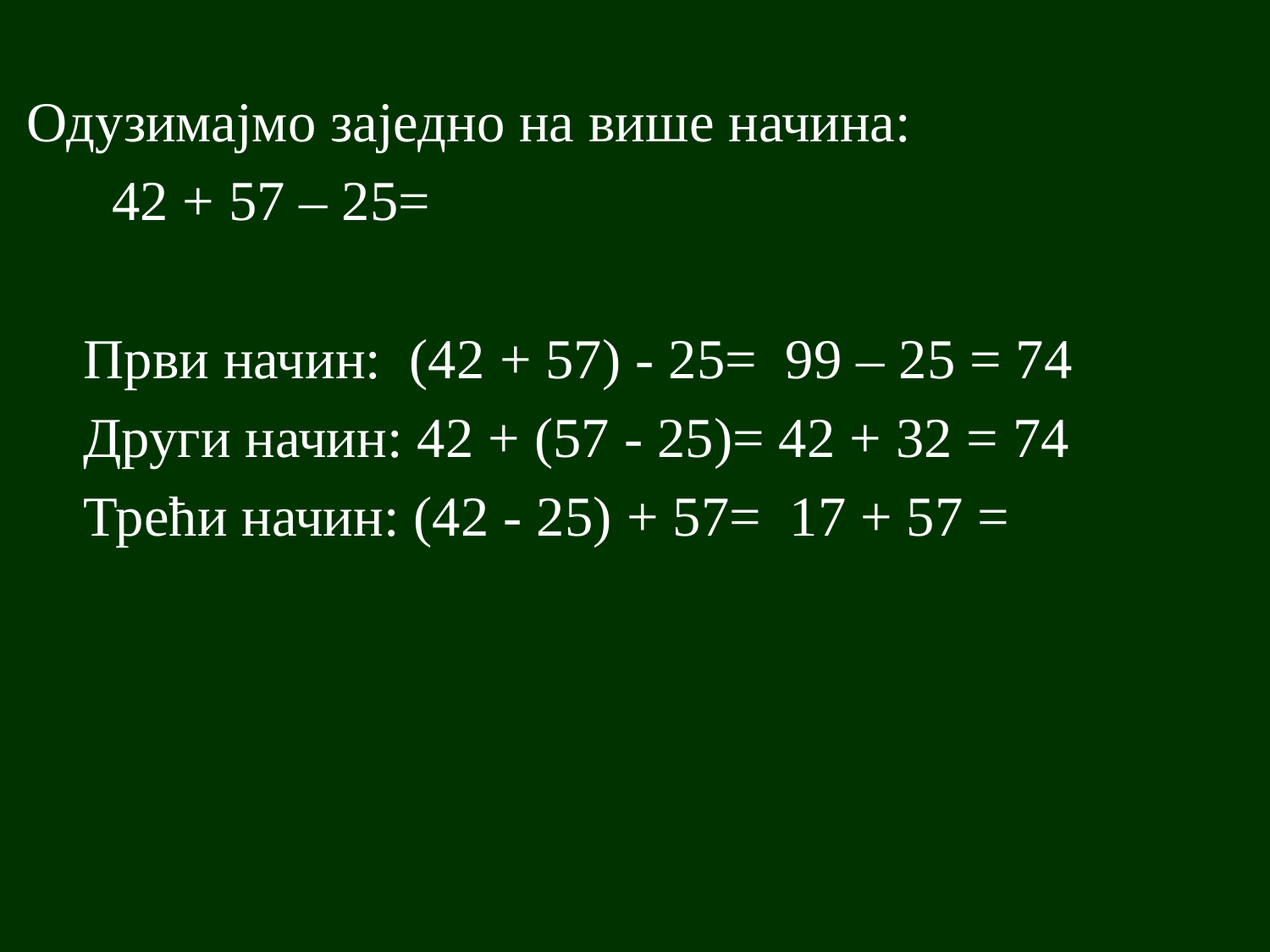

Одузимајмо заједно на више начина:
       42 + 57 – 25=

     Први начин:  (42 + 57) - 25=  99 – 25 = 74
     Други начин: 42 + (57 - 25)= 42 + 32 = 74
     Трећи начин: (42 - 25) + 57=  17 + 57 =